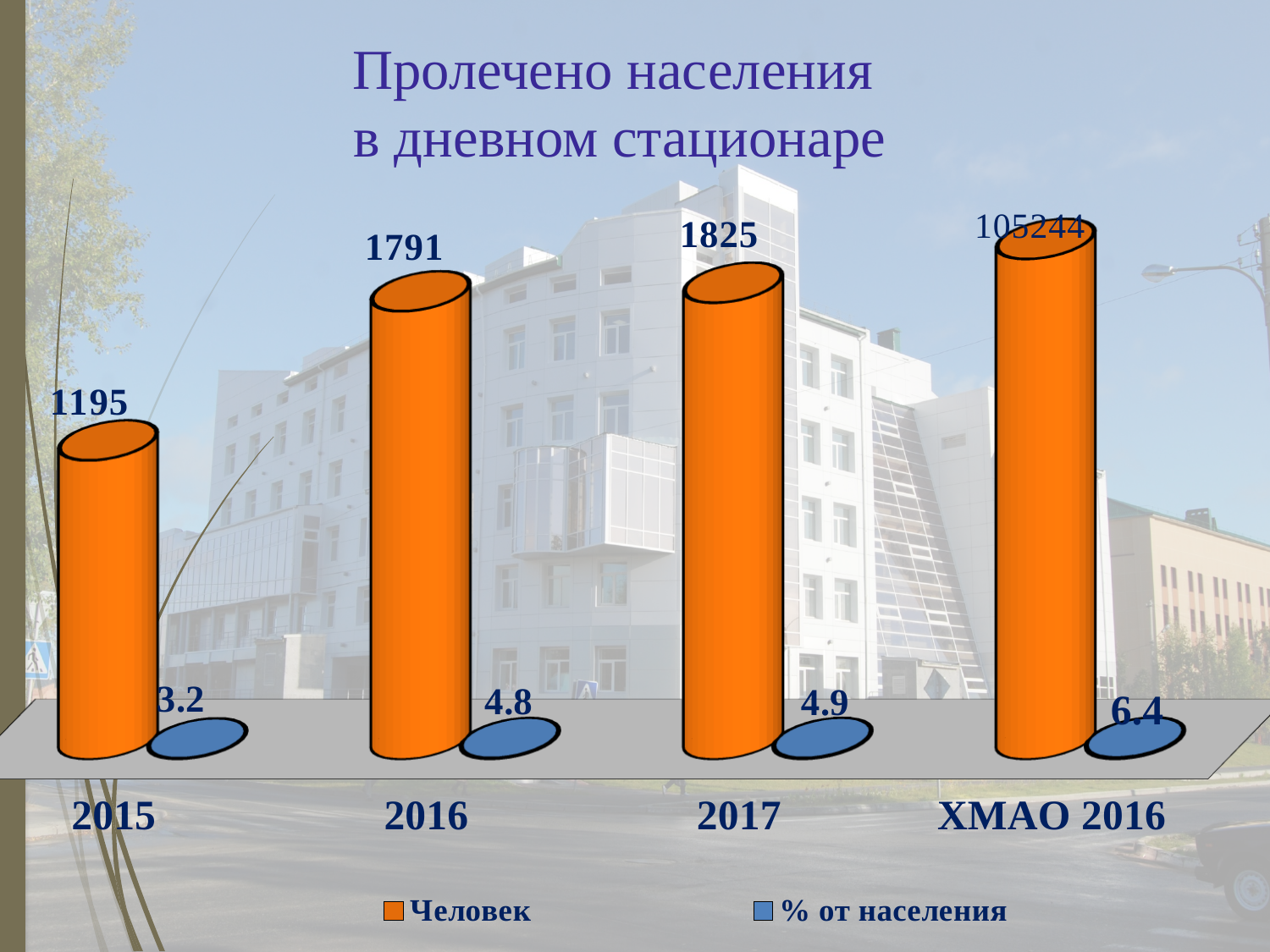

# Пролечено населения в дневном стационаре

[unsupported chart]